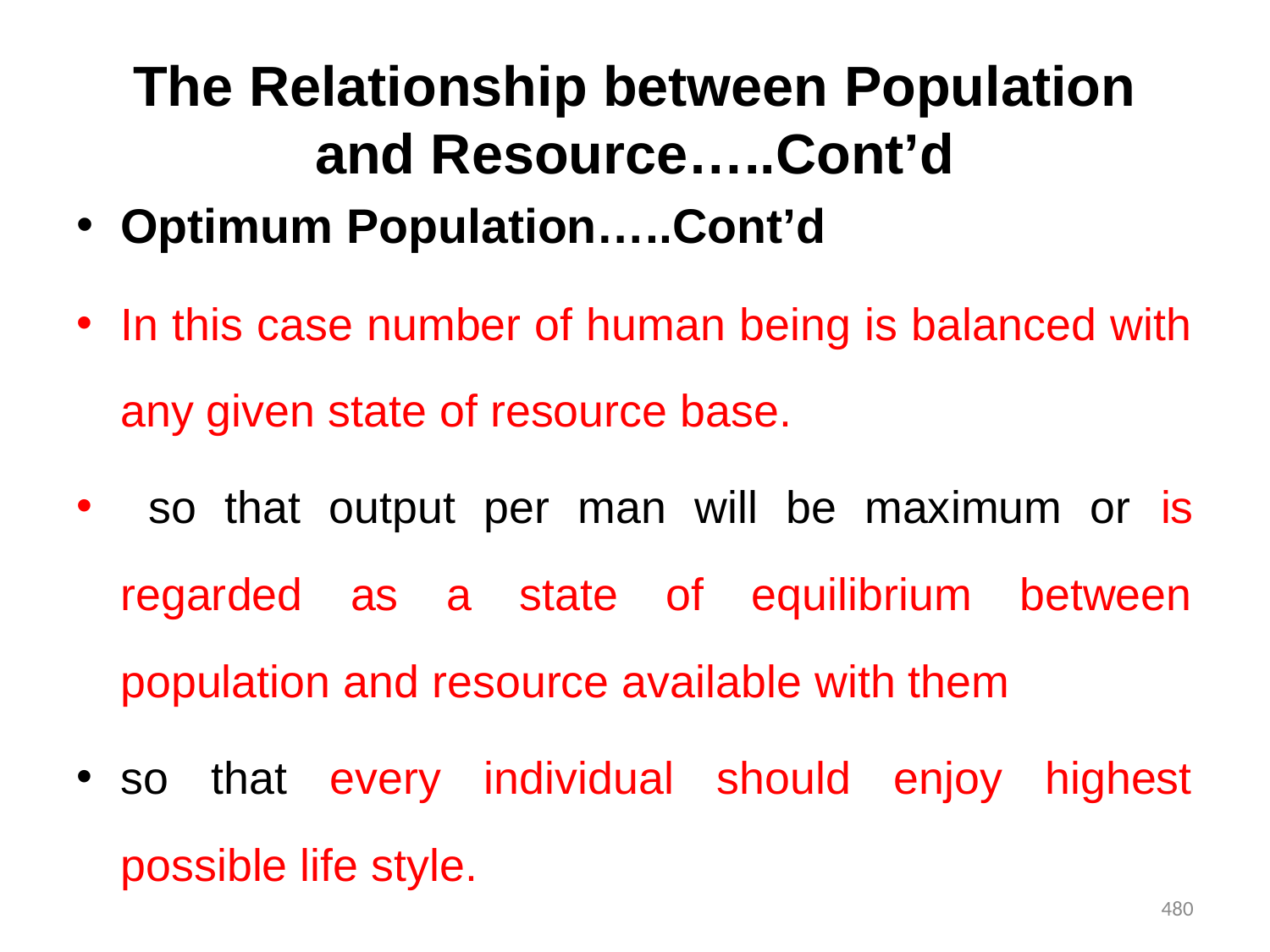

# The Relationship between Population and Resource…..Cont’d
Optimum Population…..Cont’d
In this case number of human being is balanced with any given state of resource base.
 so that output per man will be maximum or is regarded as a state of equilibrium between population and resource available with them
so that every individual should enjoy highest possible life style.
480